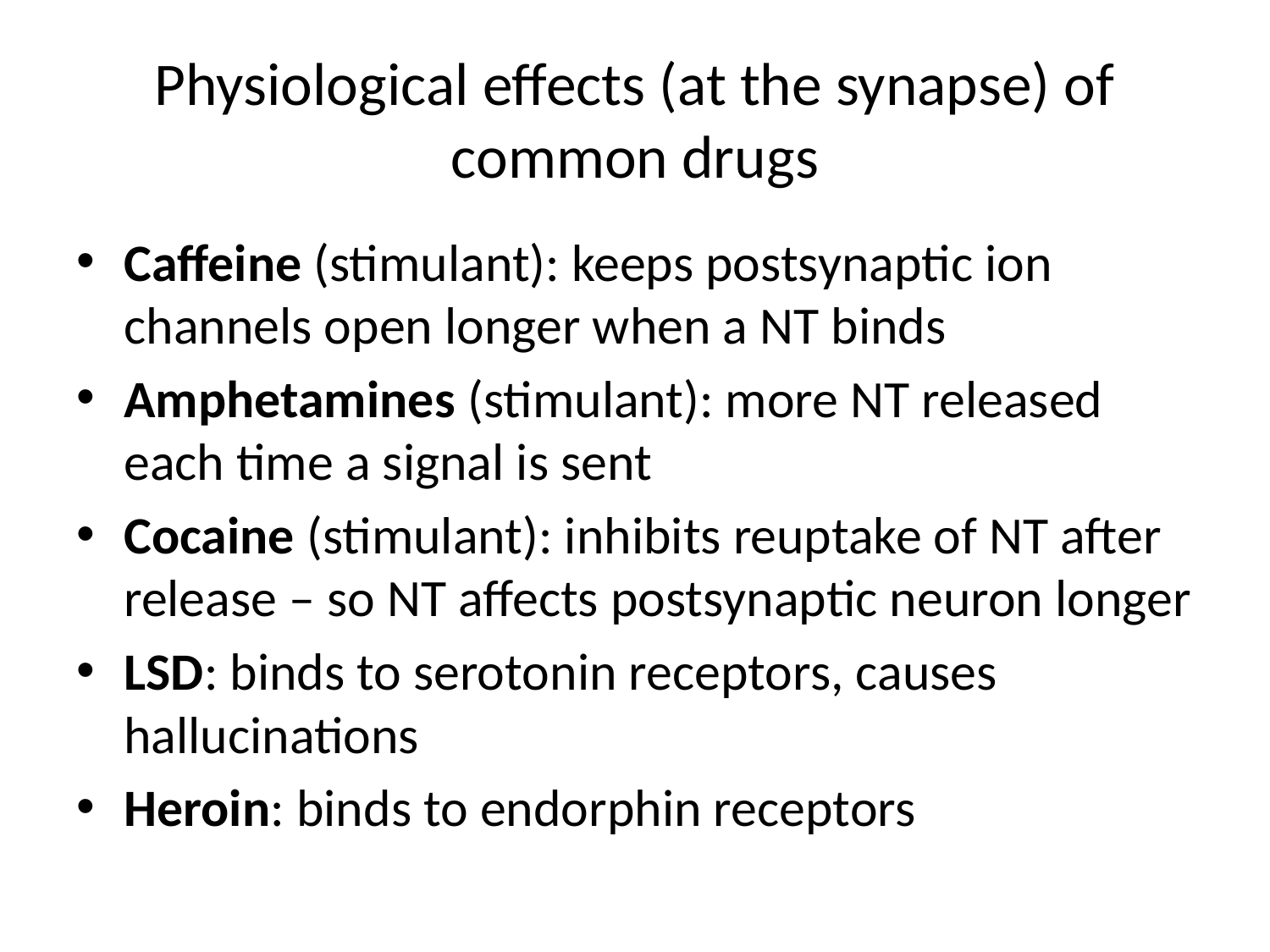

# Physiological effects (at the synapse) of common drugs
Caffeine (stimulant): keeps postsynaptic ion channels open longer when a NT binds
Amphetamines (stimulant): more NT released each time a signal is sent
Cocaine (stimulant): inhibits reuptake of NT after release – so NT affects postsynaptic neuron longer
LSD: binds to serotonin receptors, causes hallucinations
Heroin: binds to endorphin receptors